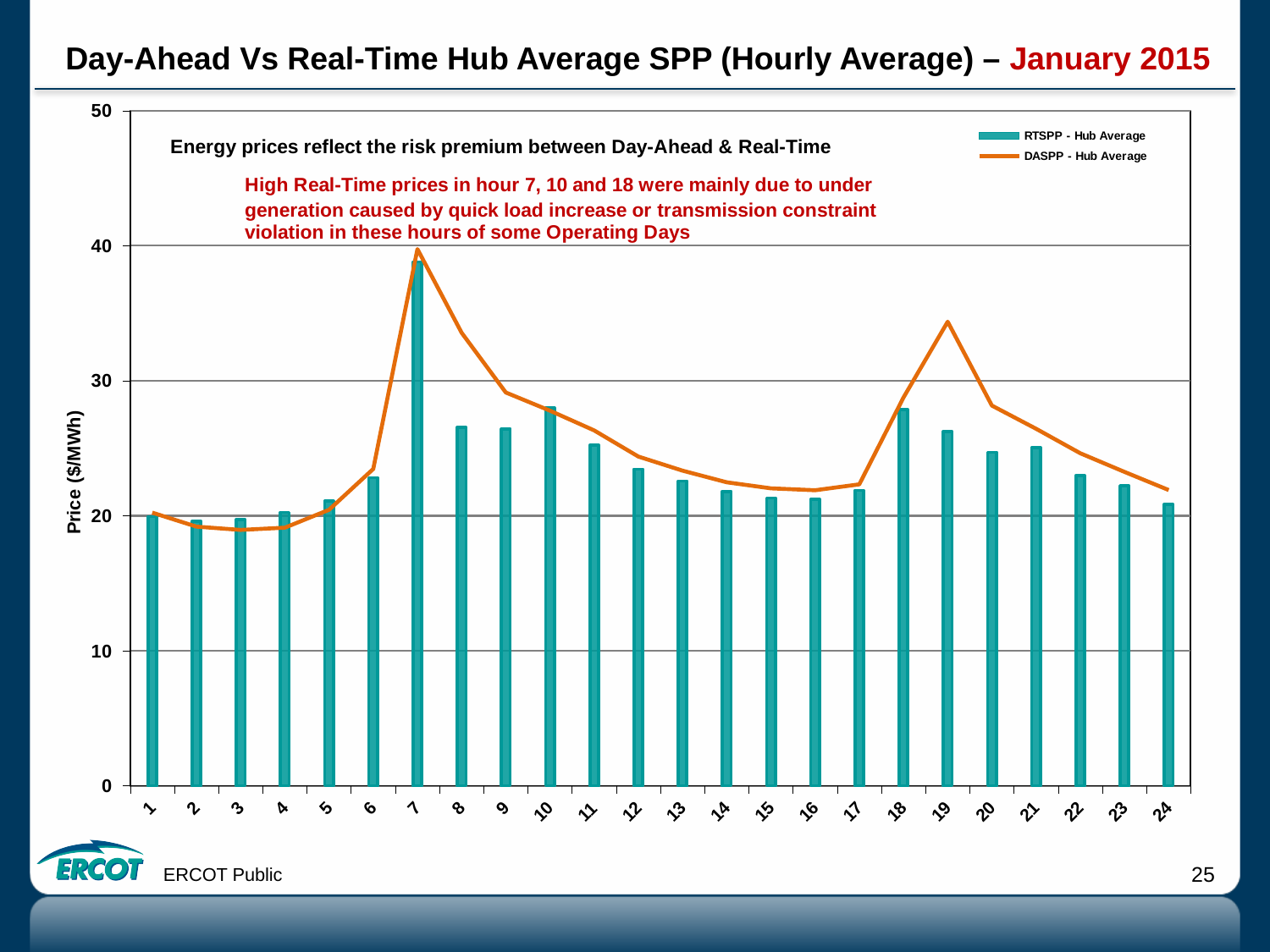

# Day-Ahead Vs Real-Time Hub Average SPP (Hourly Average) – January 2015

### Chart

| Category | RTSPP - Hub Average  | DASPP - Hub Average  |
|---|---|---|